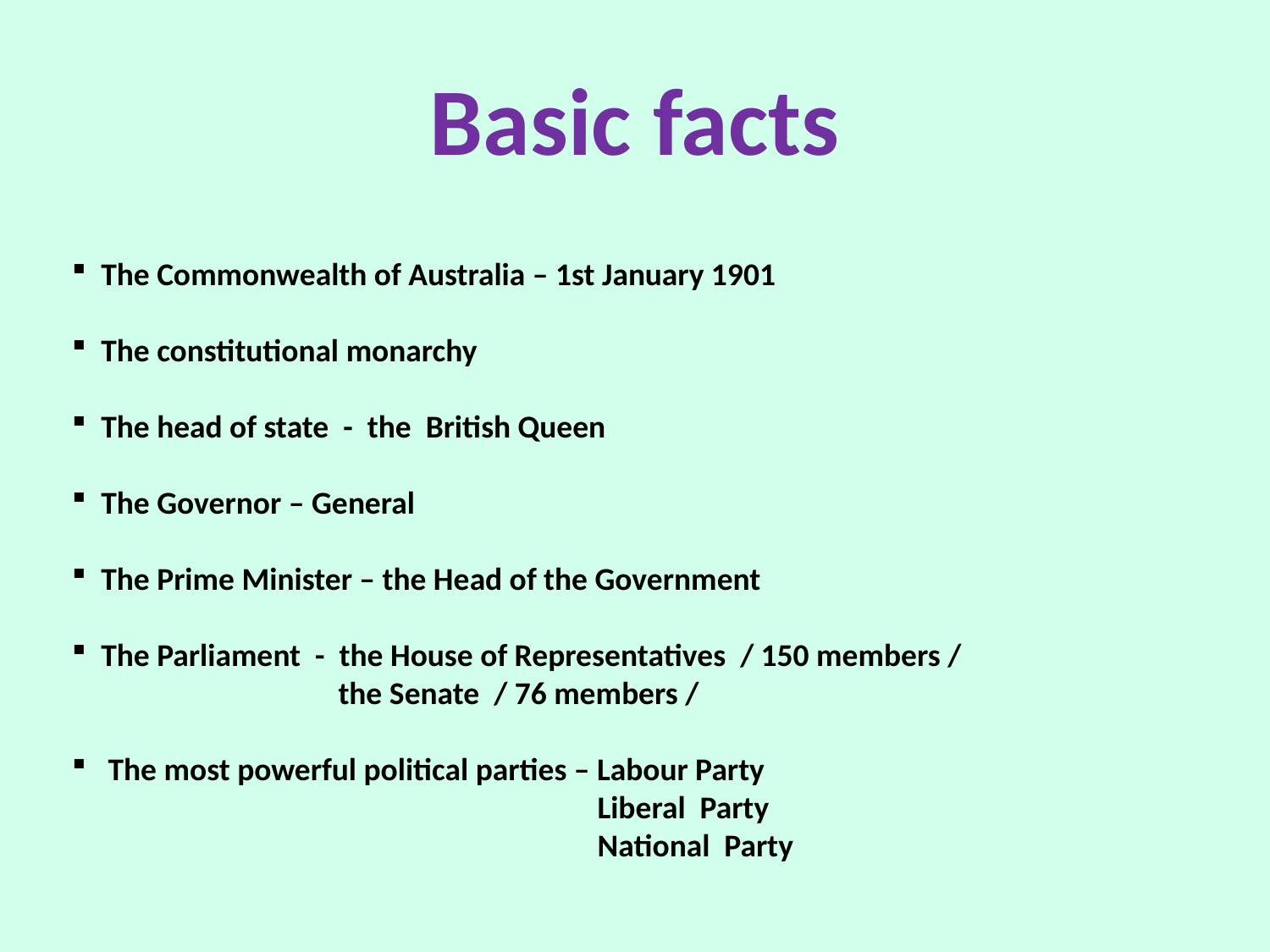

# Basic facts
  The Commonwealth of Australia – 1st January 1901

  The constitutional monarchy

  The head of state  -  the  British Queen

  The Governor – General

  The Prime Minister – the Head of the Government

  The Parliament  -  the House of Representatives  / 150 members /
                                     the Senate  / 76 members /

   The most powerful political parties – Labour Party
                                                                         Liberal  Party
                                                                         National  Party